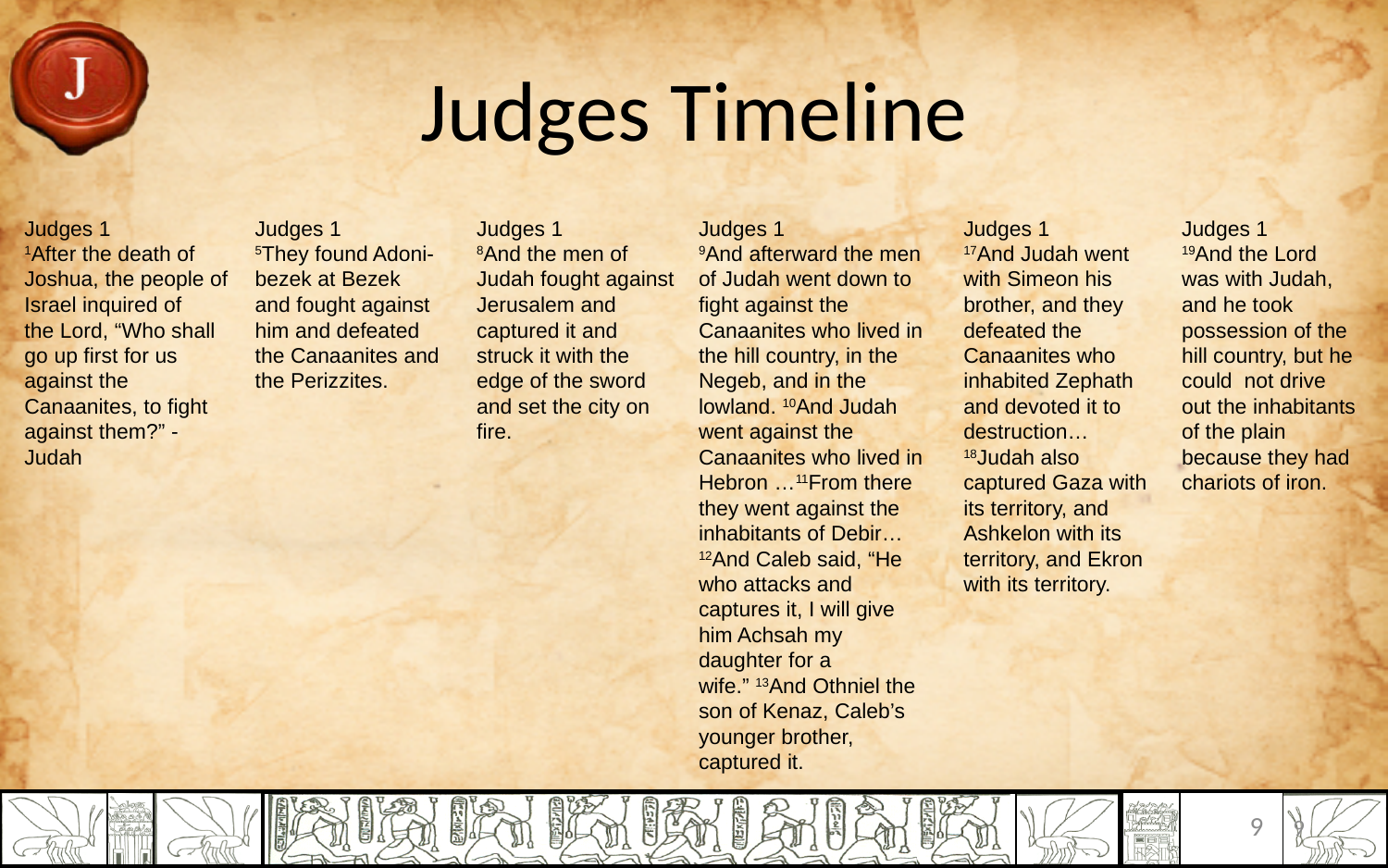

# Judges Timeline
Judges 1
1After the death of Joshua, the people of Israel inquired of the Lord, “Who shall go up first for us against the Canaanites, to fight against them?” - Judah
Judges 1
9And afterward the men of Judah went down to fight against the Canaanites who lived in the hill country, in the Negeb, and in the lowland. 10And Judah went against the Canaanites who lived in Hebron …11From there they went against the inhabitants of Debir…12And Caleb said, “He who attacks and captures it, I will give him Achsah my daughter for a wife.” 13And Othniel the son of Kenaz, Caleb’s younger brother, captured it.
Judges 1
8And the men of Judah fought against Jerusalem and captured it and struck it with the edge of the sword and set the city on fire.
Judges 1
5They found Adoni-bezek at Bezek and fought against him and defeated the Canaanites and the Perizzites.
Judges 1
17And Judah went with Simeon his brother, and they defeated the Canaanites who inhabited Zephath and devoted it to destruction…
18Judah also captured Gaza with its territory, and Ashkelon with its territory, and Ekron with its territory.

Judges 1
19And the Lord was with Judah, and he took possession of the hill country, but he could  not drive out the inhabitants of the plain because they had chariots of iron.
9